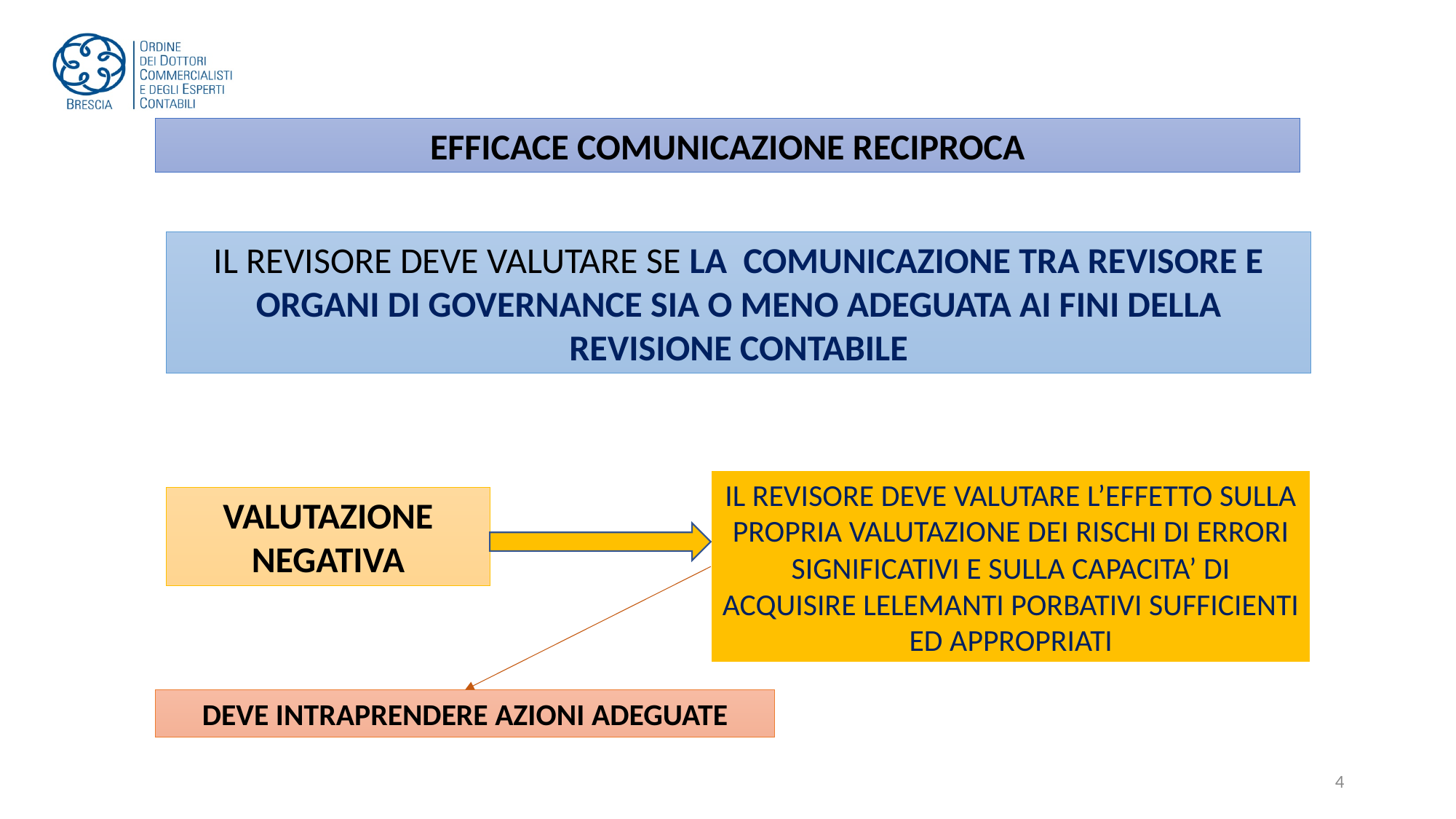

EFFICACE COMUNICAZIONE RECIPROCA
IL REVISORE DEVE VALUTARE SE LA  COMUNICAZIONE TRA REVISORE E ORGANI DI GOVERNANCE SIA O MENO ADEGUATA AI FINI DELLA REVISIONE CONTABILE
IL REVISORE DEVE VALUTARE L’EFFETTO SULLA PROPRIA VALUTAZIONE DEI RISCHI DI ERRORI SIGNIFICATIVI E SULLA CAPACITA’ DI ACQUISIRE LELEMANTI PORBATIVI SUFFICIENTI ED APPROPRIATI
VALUTAZIONE NEGATIVA

DEVE INTRAPRENDERE AZIONI ADEGUATE
4